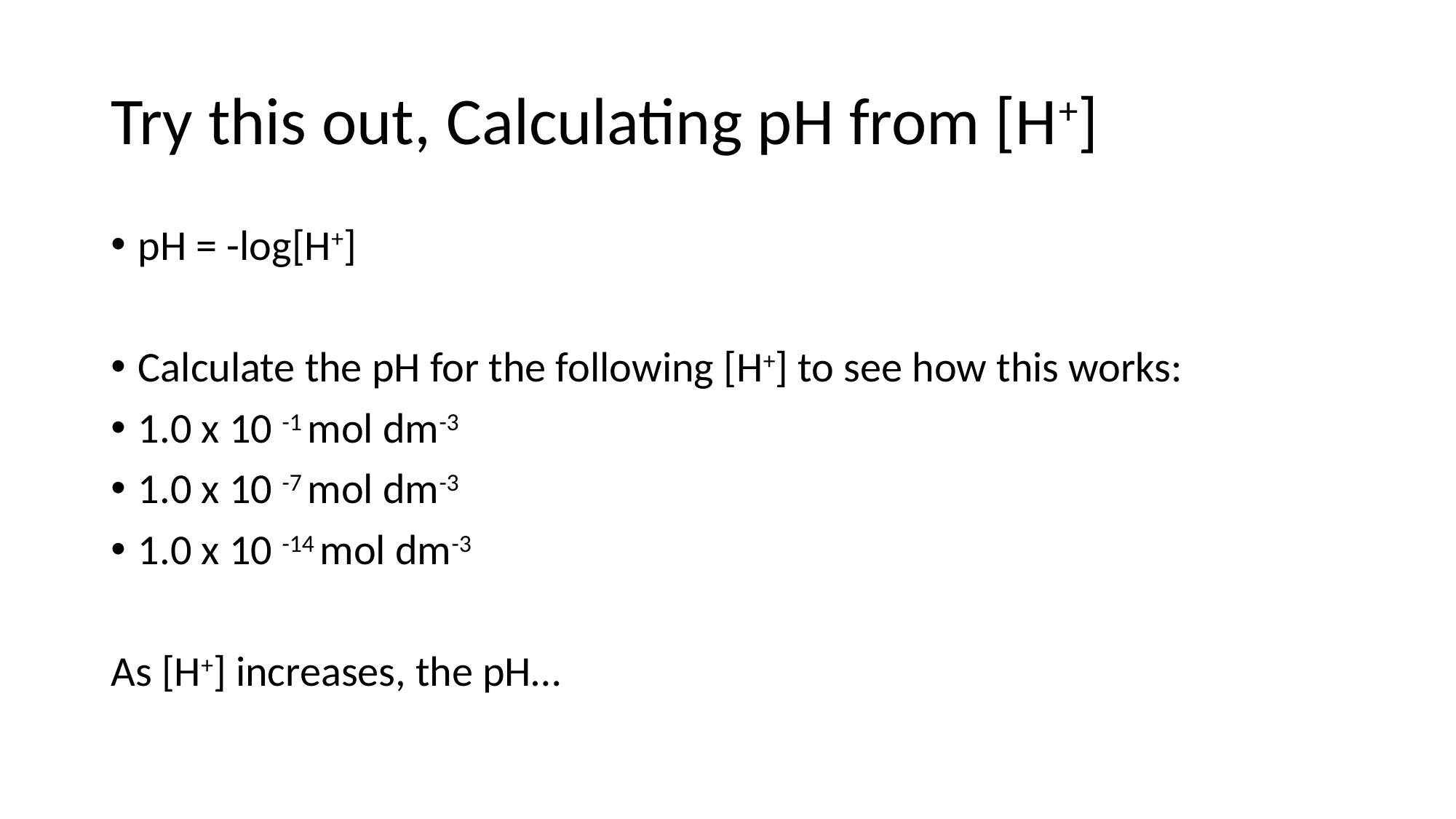

# Try this out, Calculating pH from [H+]
pH = -log[H+]

Calculate the pH for the following [H+] to see how this works:
1.0 x 10 -1 mol dm-3
1.0 x 10 -7 mol dm-3
1.0 x 10 -14 mol dm-3

As [H+] increases, the pH…